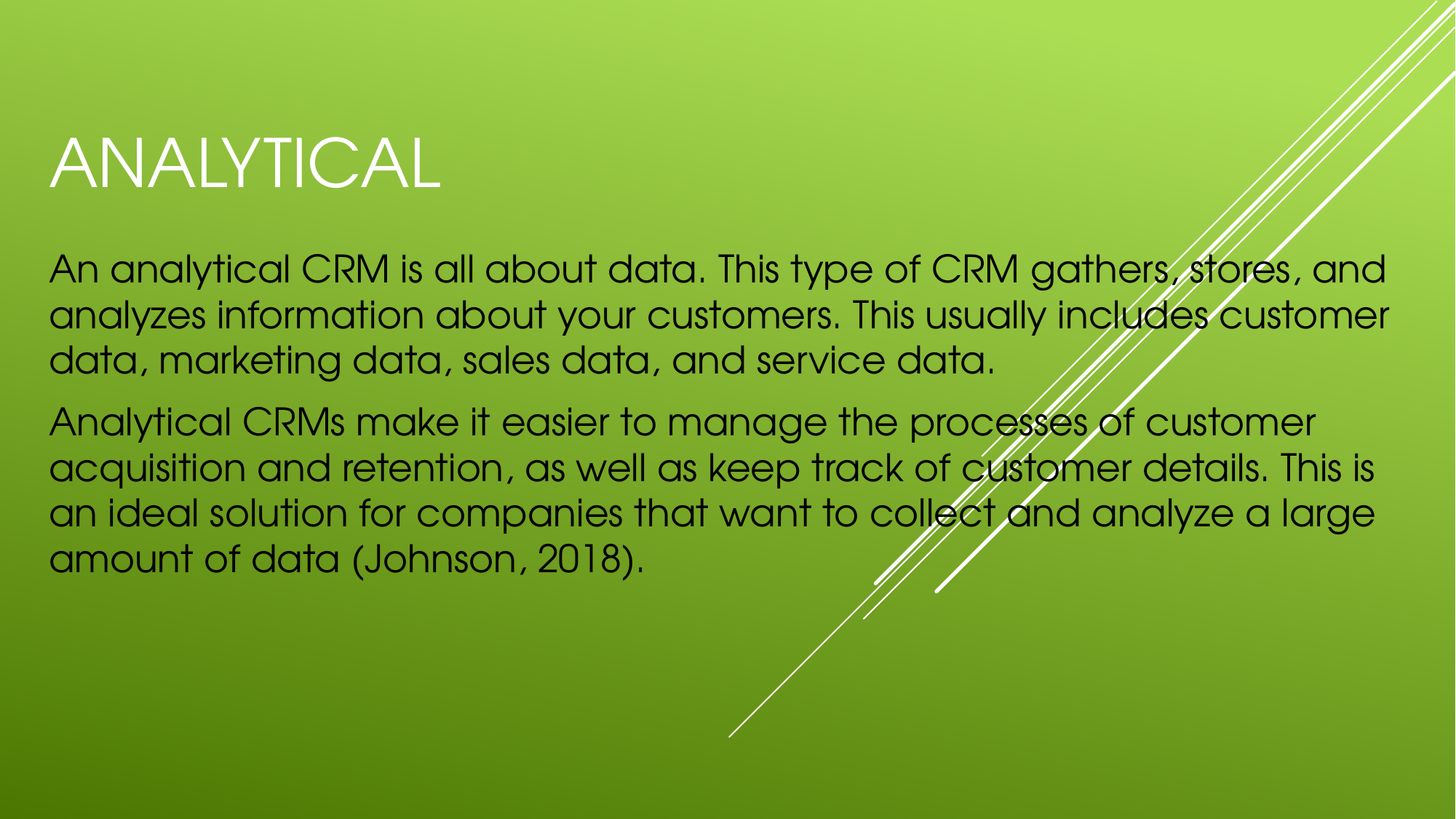

# analytical
An analytical CRM is all about data. This type of CRM gathers, stores, and analyzes information about your customers. This usually includes customer data, marketing data, sales data, and service data.
Analytical CRMs make it easier to manage the processes of customer acquisition and retention, as well as keep track of customer details. This is an ideal solution for companies that want to collect and analyze a large amount of data (Johnson, 2018).